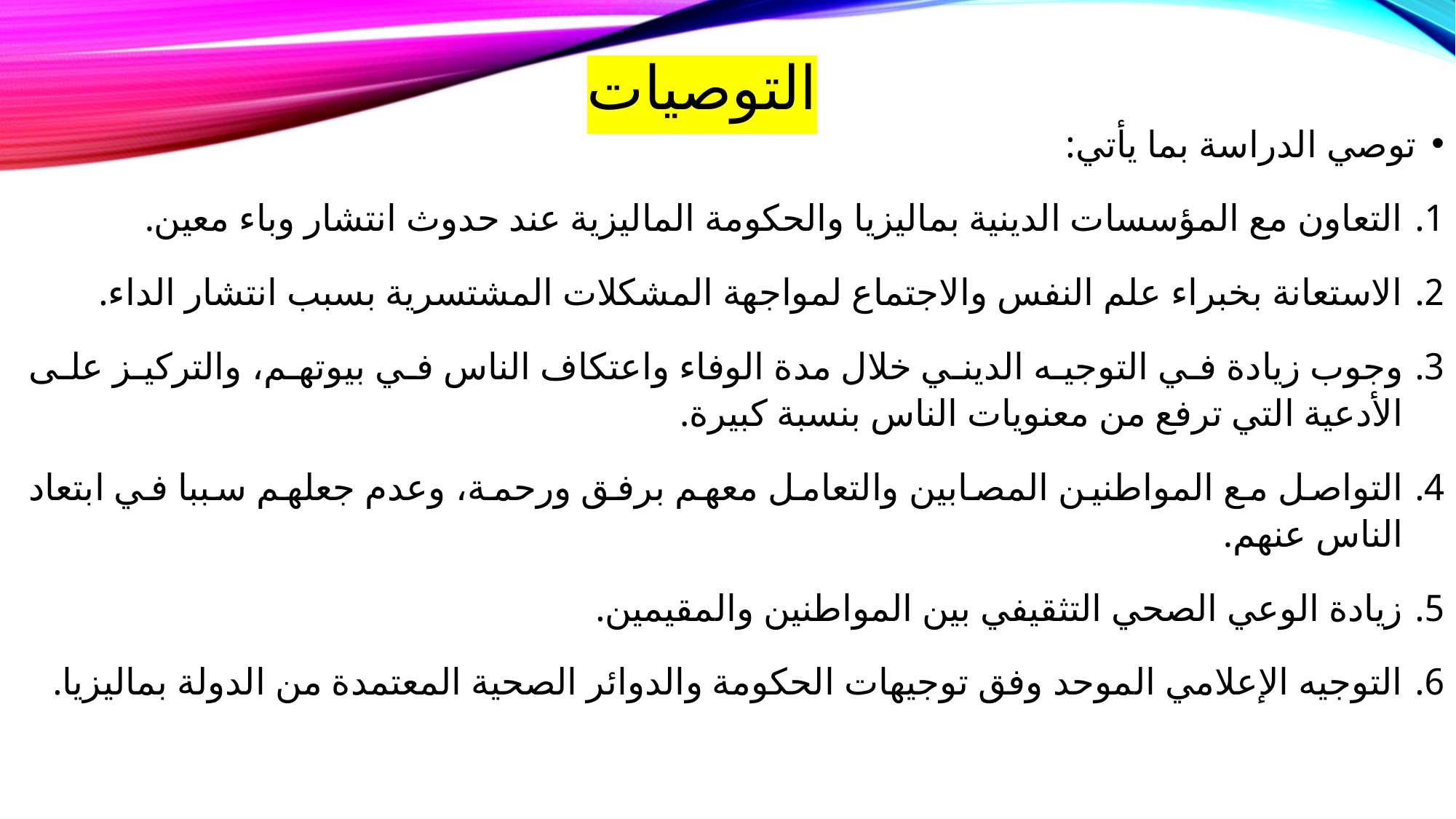

# التوصيات
توصي الدراسة بما يأتي:
التعاون مع المؤسسات الدينية بماليزيا والحكومة الماليزية عند حدوث انتشار وباء معين.
الاستعانة بخبراء علم النفس والاجتماع لمواجهة المشكلات المشتسرية بسبب انتشار الداء.
وجوب زيادة في التوجيه الديني خلال مدة الوفاء واعتكاف الناس في بيوتهم، والتركيز على الأدعية التي ترفع من معنويات الناس بنسبة كبيرة.
التواصل مع المواطنين المصابين والتعامل معهم برفق ورحمة، وعدم جعلهم سببا في ابتعاد الناس عنهم.
زيادة الوعي الصحي التثقيفي بين المواطنين والمقيمين.
التوجيه الإعلامي الموحد وفق توجيهات الحكومة والدوائر الصحية المعتمدة من الدولة بماليزيا.